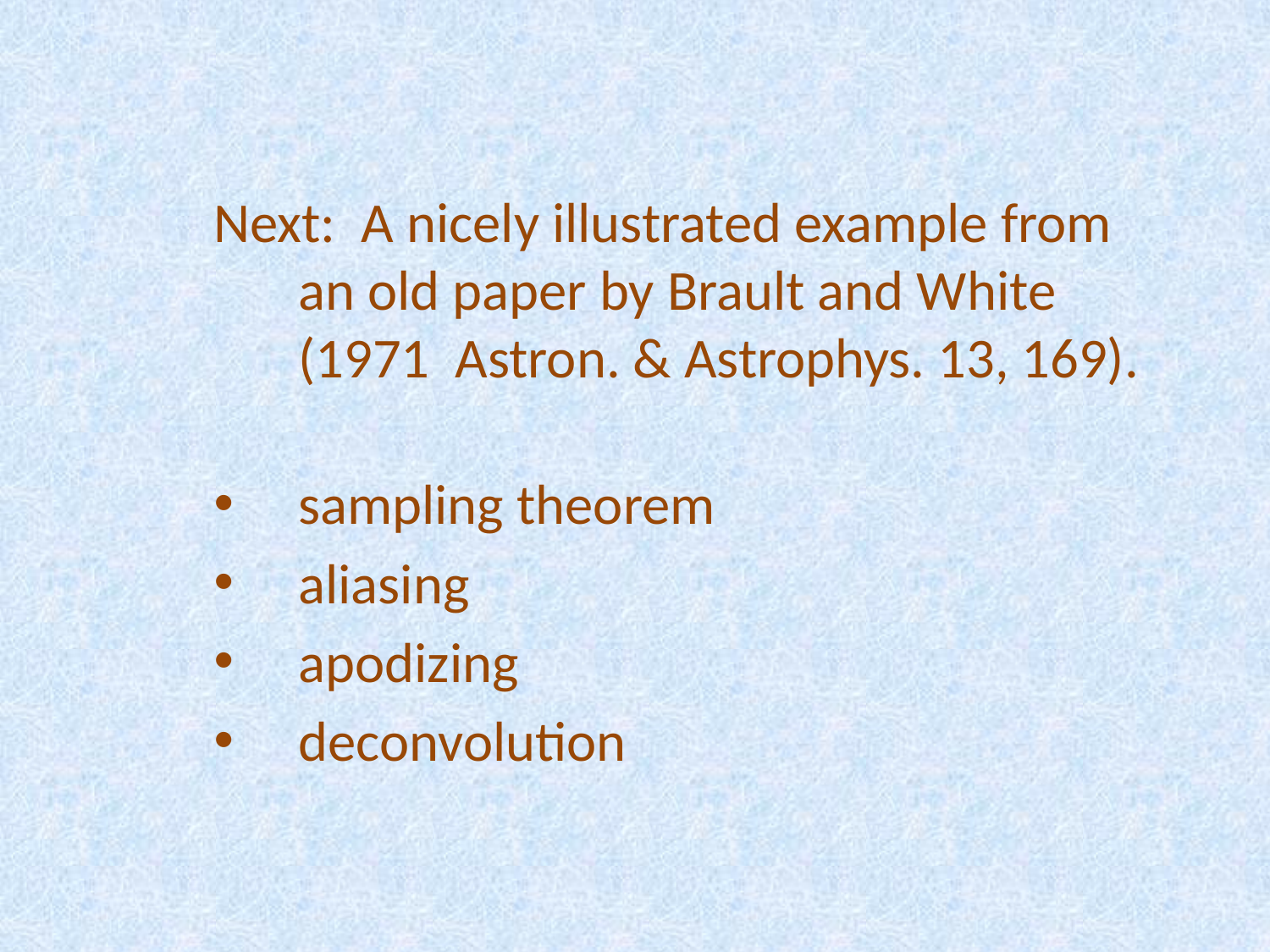

Next:  A nicely illustrated example from an old paper by Brault and White (1971  Astron. & Astrophys. 13, 169).
sampling theorem
aliasing
apodizing
deconvolution